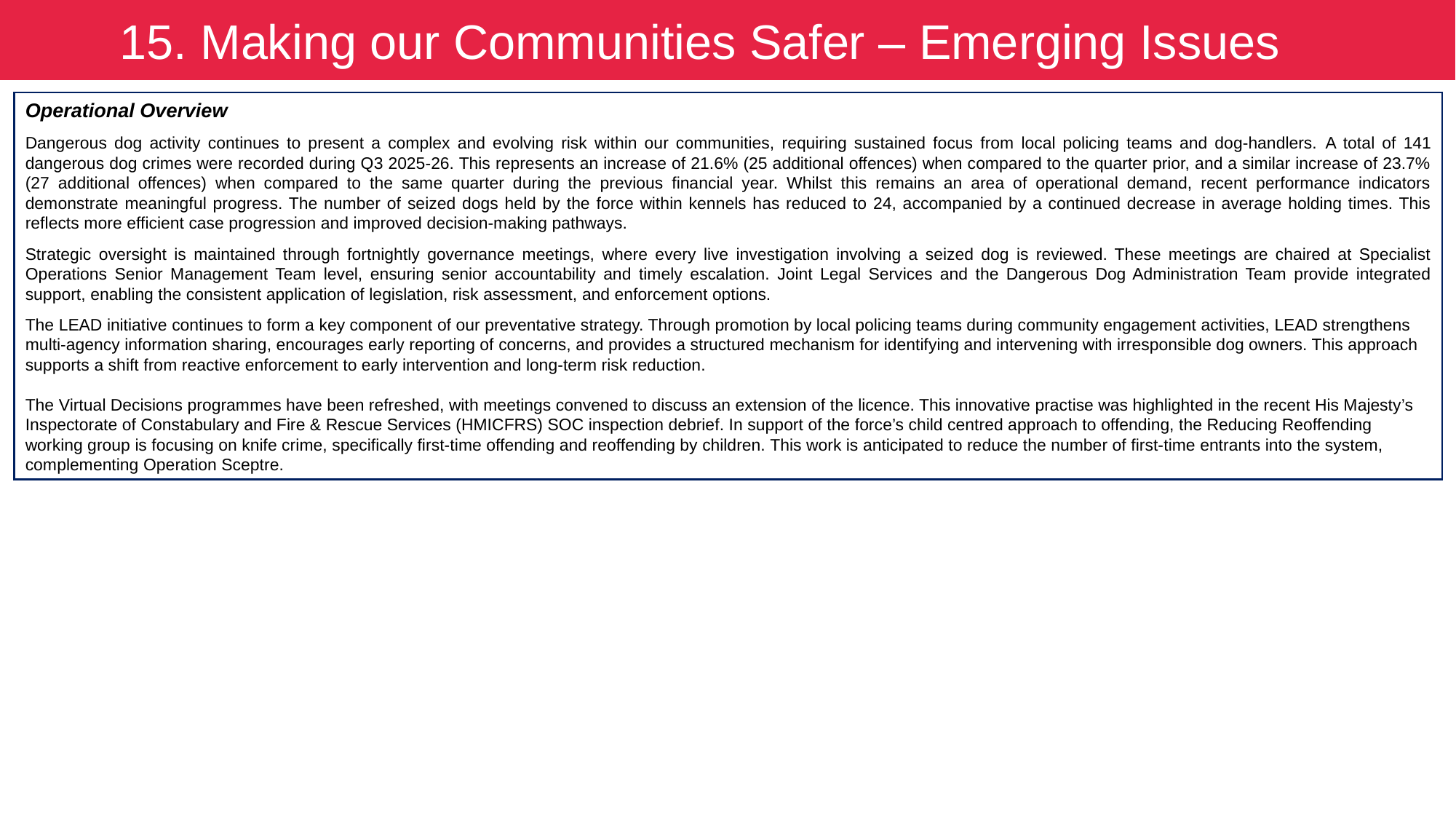

15. Making our Communities Safer – Emerging Issues
Operational Overview

Dangerous dog activity continues to present a complex and evolving risk within our communities, requiring sustained focus from local policing teams and dog‑handlers. A total of 141 dangerous dog crimes were recorded during Q3 2025-26. This represents an increase of 21.6% (25 additional offences) when compared to the quarter prior, and a similar increase of 23.7% (27 additional offences) when compared to the same quarter during the previous financial year. Whilst this remains an area of operational demand, recent performance indicators demonstrate meaningful progress. The number of seized dogs held by the force within kennels has reduced to 24, accompanied by a continued decrease in average holding times. This reflects more efficient case progression and improved decision‑making pathways.

Strategic oversight is maintained through fortnightly governance meetings, where every live investigation involving a seized dog is reviewed. These meetings are chaired at Specialist Operations Senior Management Team level, ensuring senior accountability and timely escalation. Joint Legal Services and the Dangerous Dog Administration Team provide integrated support, enabling the consistent application of legislation, risk assessment, and enforcement options.

The LEAD initiative continues to form a key component of our preventative strategy. Through promotion by local policing teams during community engagement activities, LEAD strengthens multi‑agency information sharing, encourages early reporting of concerns, and provides a structured mechanism for identifying and intervening with irresponsible dog owners. This approach supports a shift from reactive enforcement to early intervention and long‑term risk reduction.

The Virtual Decisions programmes have been refreshed, with meetings convened to discuss an extension of the licence. This innovative practise was highlighted in the recent His Majesty’s Inspectorate of Constabulary and Fire & Rescue Services (HMICFRS) SOC inspection debrief. In support of the force’s child centred approach to offending, the Reducing Reoffending working group is focusing on knife crime, specifically first-time offending and reoffending by children. This work is anticipated to reduce the number of first-time entrants into the system, complementing Operation Sceptre.